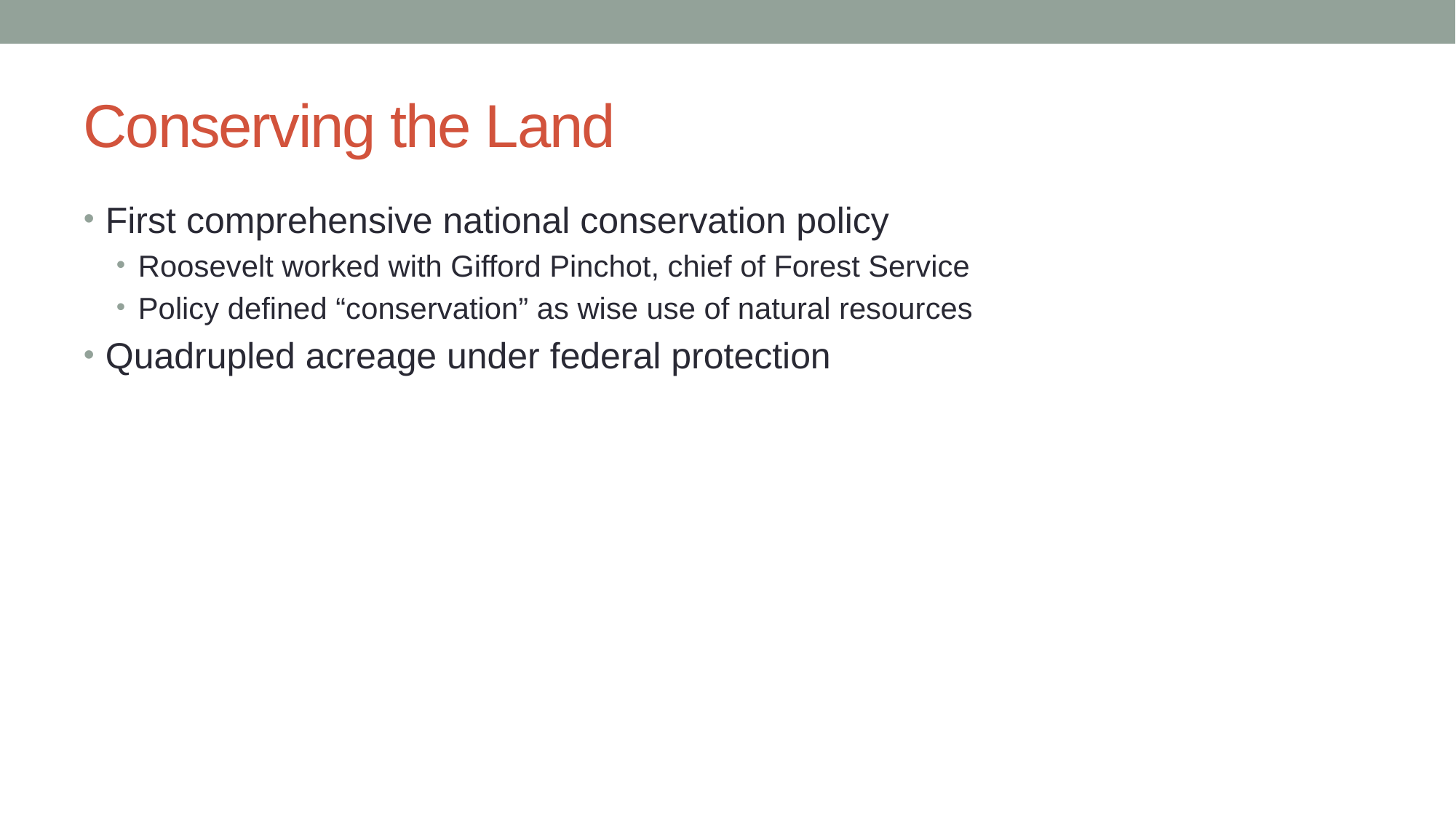

# Conserving the Land
First comprehensive national conservation policy
Roosevelt worked with Gifford Pinchot, chief of Forest Service
Policy defined “conservation” as wise use of natural resources
Quadrupled acreage under federal protection